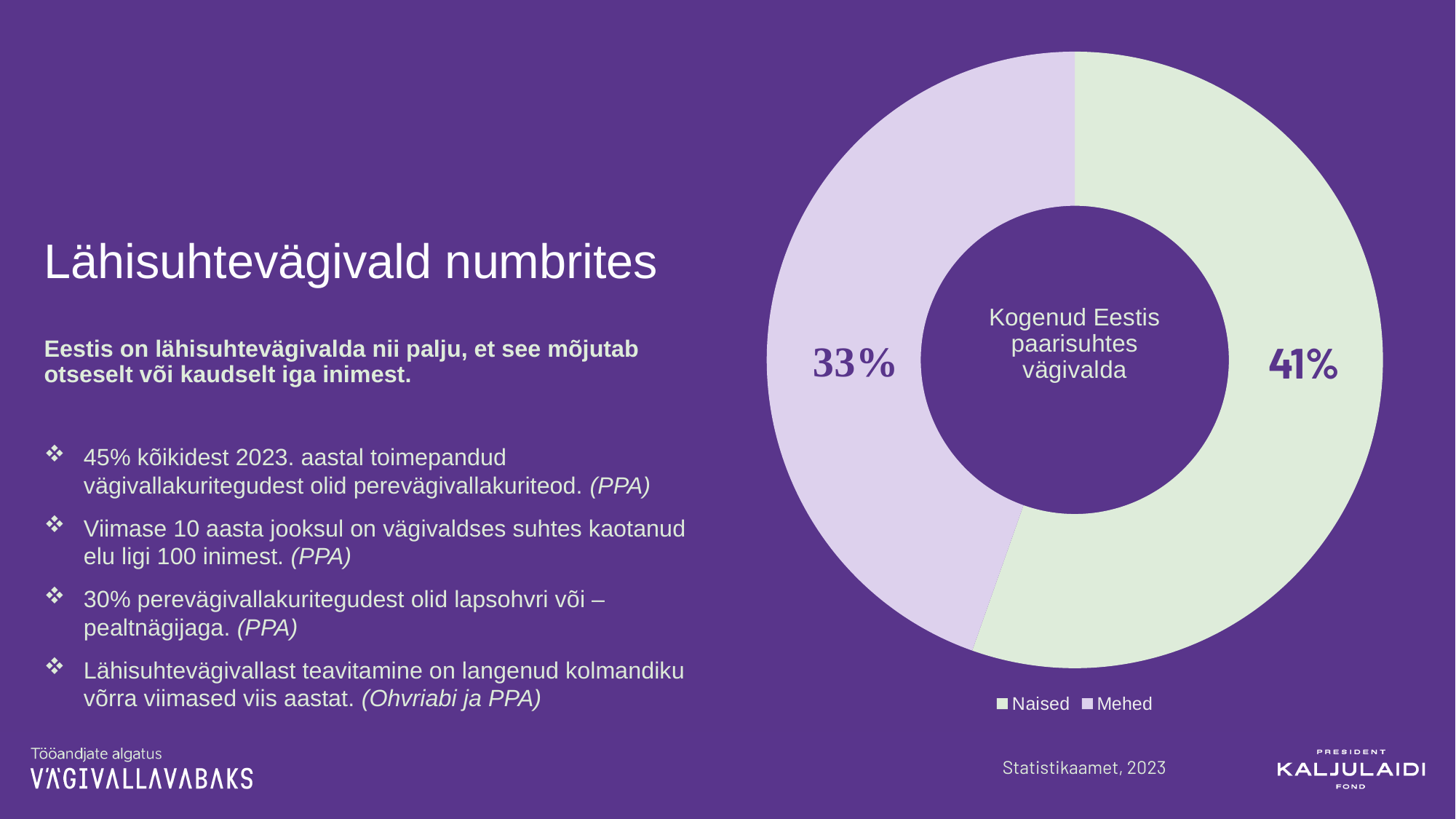

# Lähisuhtevägivald numbrites

### Chart

| Category | Sales |
|---|---|
| Naised | 41.0 |
| Mehed | 33.0 |
Eestis on lähisuhtevägivalda nii palju, et see mõjutab otseselt või kaudselt iga inimest.

45% kõikidest 2023. aastal toimepandud vägivallakuritegudest olid perevägivallakuriteod. (PPA)
Viimase 10 aasta jooksul on vägivaldses suhtes kaotanud elu ligi 100 inimest. (PPA)
30% perevägivallakuritegudest olid lapsohvri või –pealtnägijaga. (PPA)
Lähisuhtevägivallast teavitamine on langenud kolmandiku võrra viimased viis aastat. (Ohvriabi ja PPA)

41%
Statistikaamet, 2023